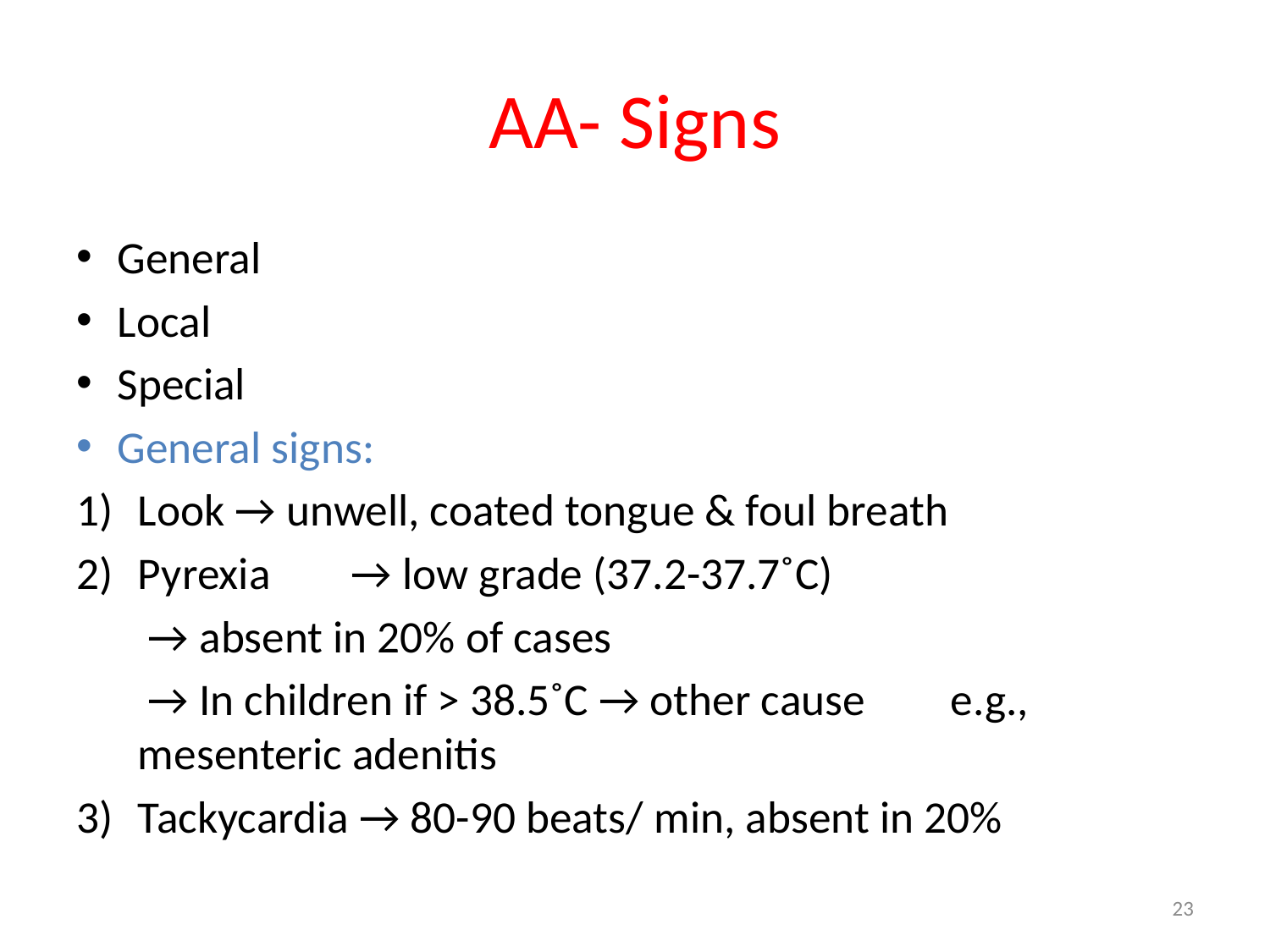

# AA- Signs
General
Local
Special
General signs:
Look → unwell, coated tongue & foul breath
Pyrexia 	 → low grade (37.2-37.7˚C)
			 → absent in 20% of cases
			 → In children if > 38.5˚C → other cause 			e.g., mesenteric adenitis
Tackycardia → 80-90 beats/ min, absent in 20%
23